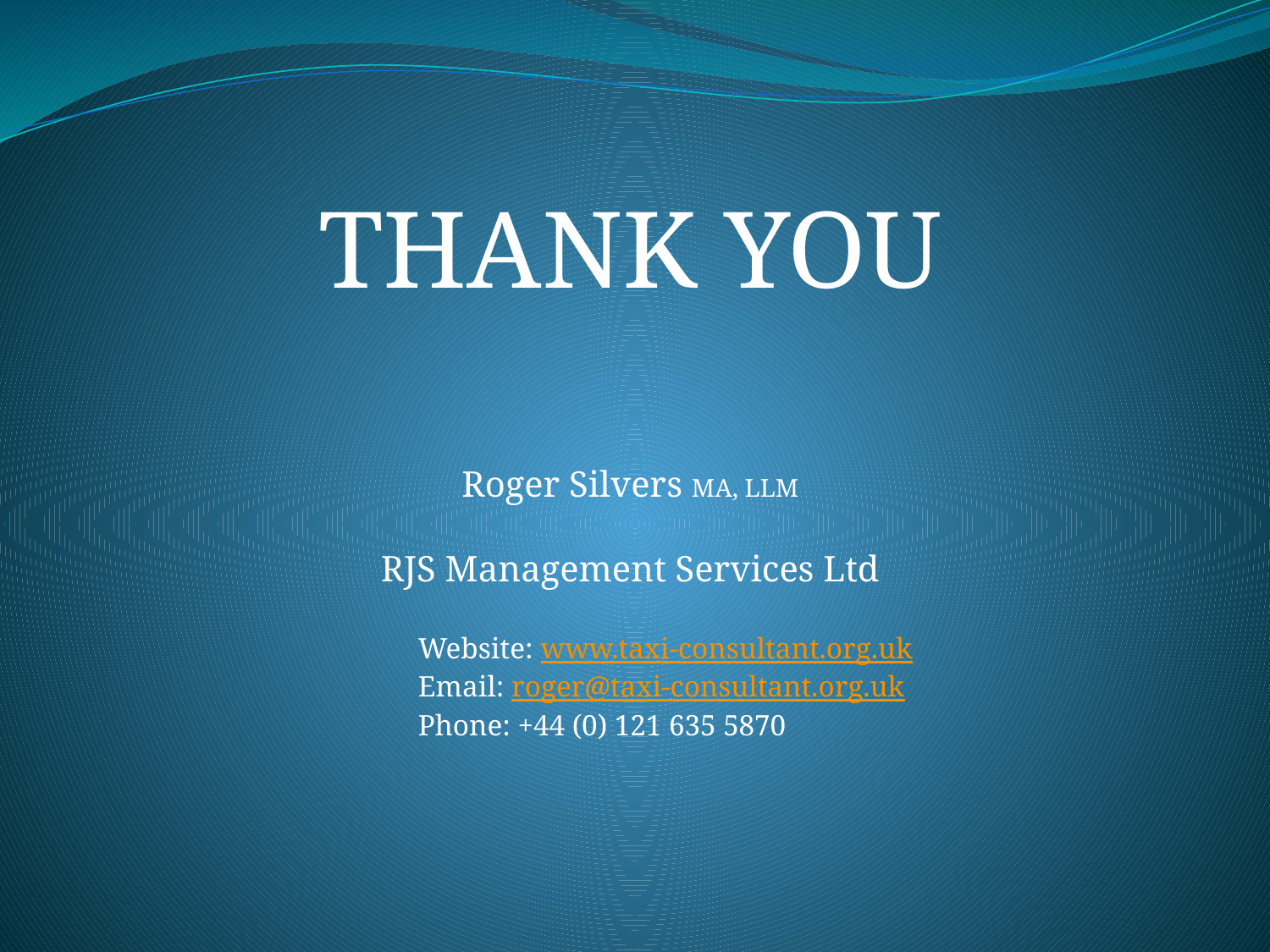

THANK YOU

Roger Silvers MA, LLM

RJS Management Services Ltd

Website: www.taxi-consultant.org.uk
Email: roger@taxi-consultant.org.uk
Phone: +44 (0) 121 635 5870